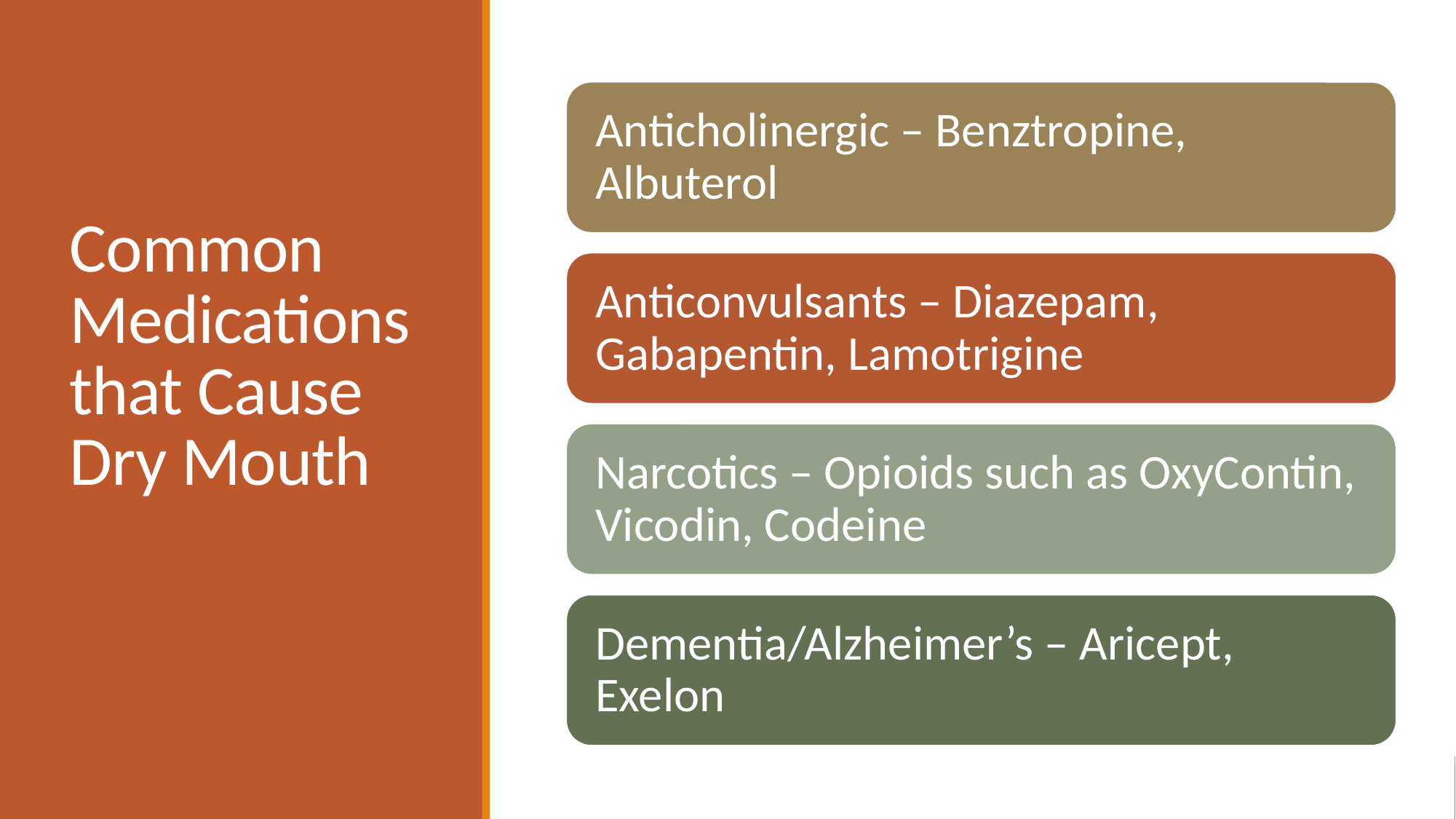

# Common Medications that Cause Dry Mouth
Anticholinergic – Benztropine, Albuterol
Anticonvulsants – Diazepam, Gabapentin, Lamotrigine
Narcotics – Opioids such as OxyContin, Vicodin, Codeine
Dementia/Alzheimer’s – Aricept, Exelon